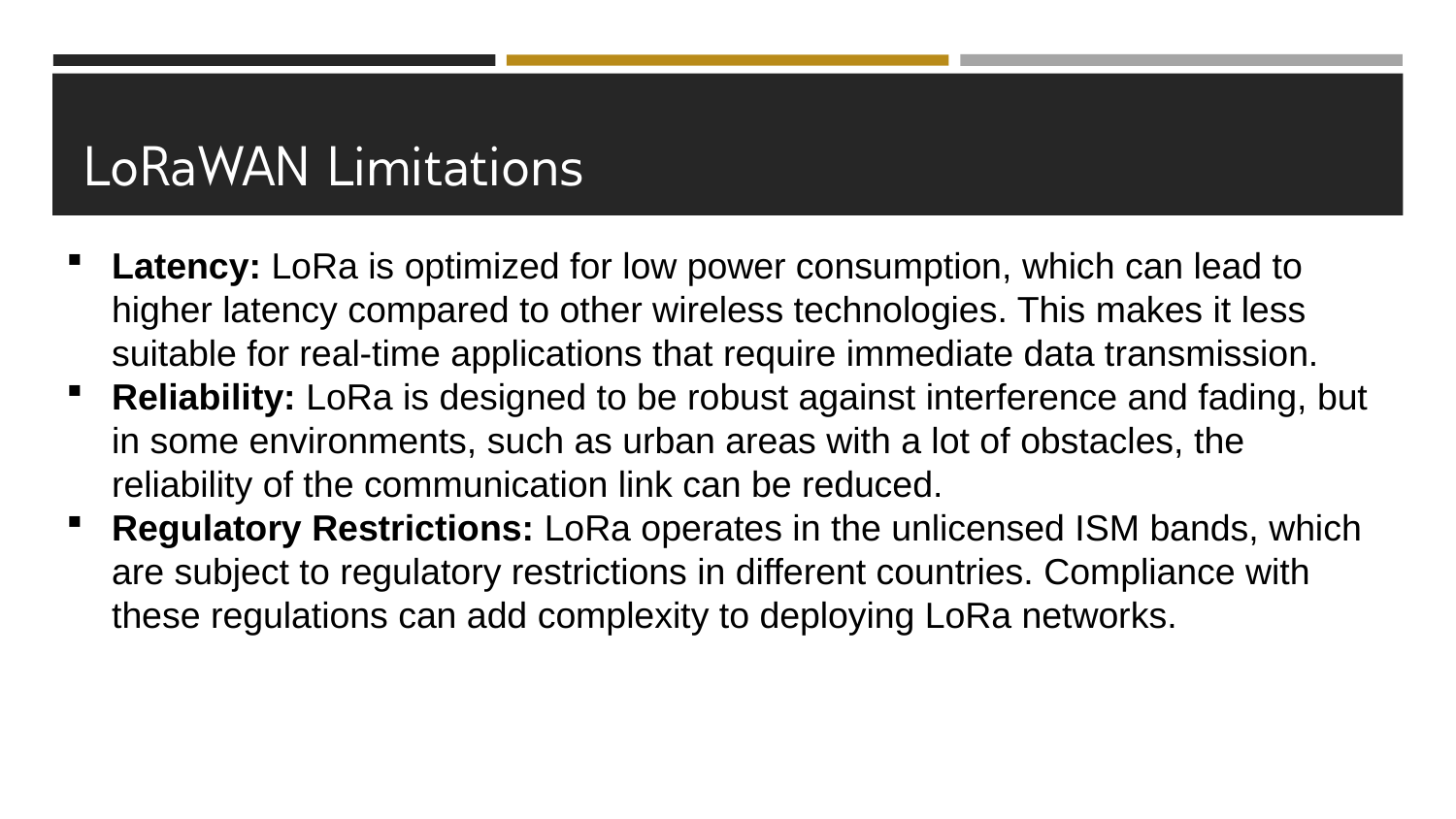

# LoRaWAN Limitations
Latency: LoRa is optimized for low power consumption, which can lead to higher latency compared to other wireless technologies. This makes it less suitable for real-time applications that require immediate data transmission.
Reliability: LoRa is designed to be robust against interference and fading, but in some environments, such as urban areas with a lot of obstacles, the reliability of the communication link can be reduced.
Regulatory Restrictions: LoRa operates in the unlicensed ISM bands, which are subject to regulatory restrictions in different countries. Compliance with these regulations can add complexity to deploying LoRa networks.